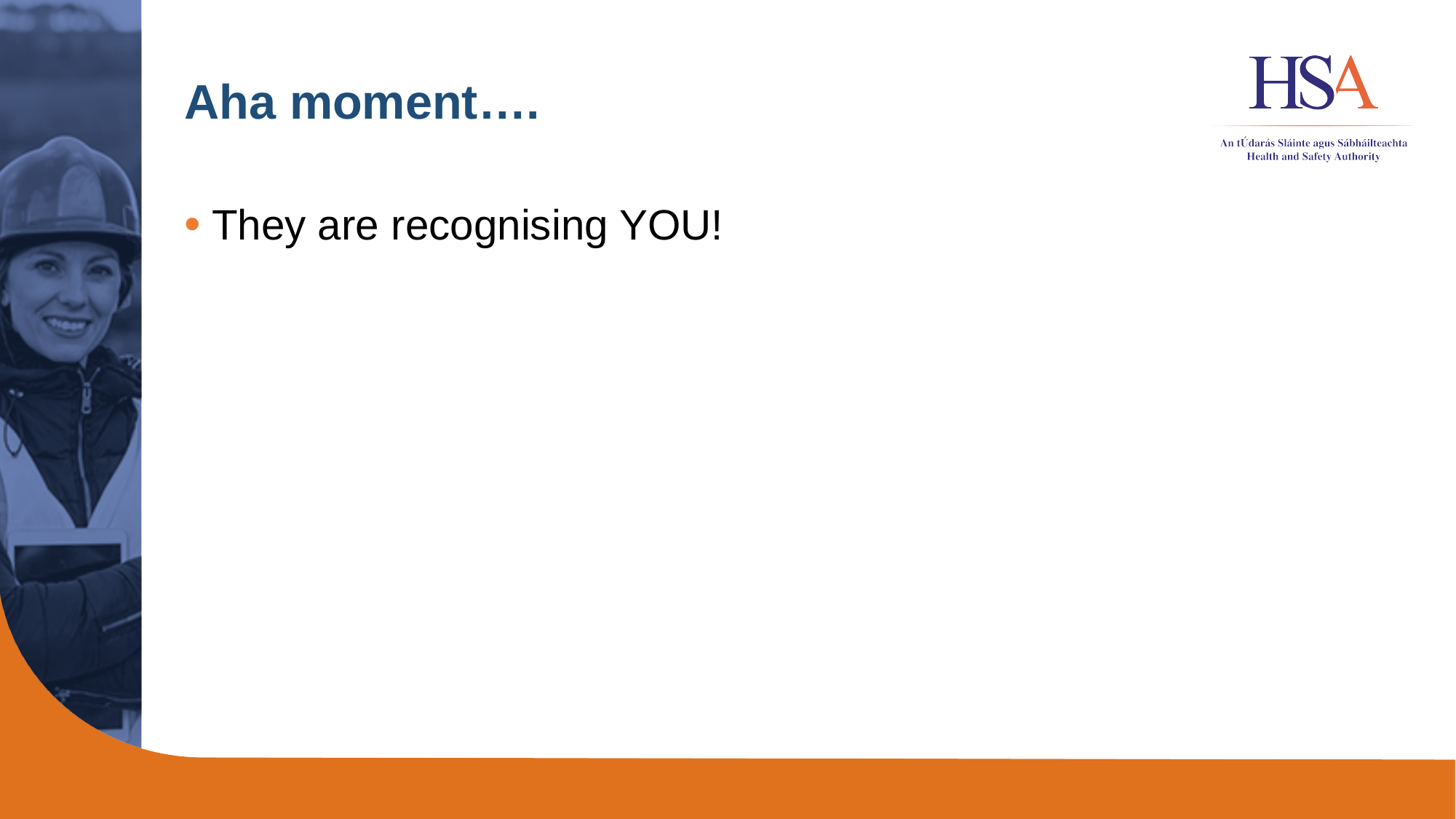

# Aha moment….
They are recognising YOU!